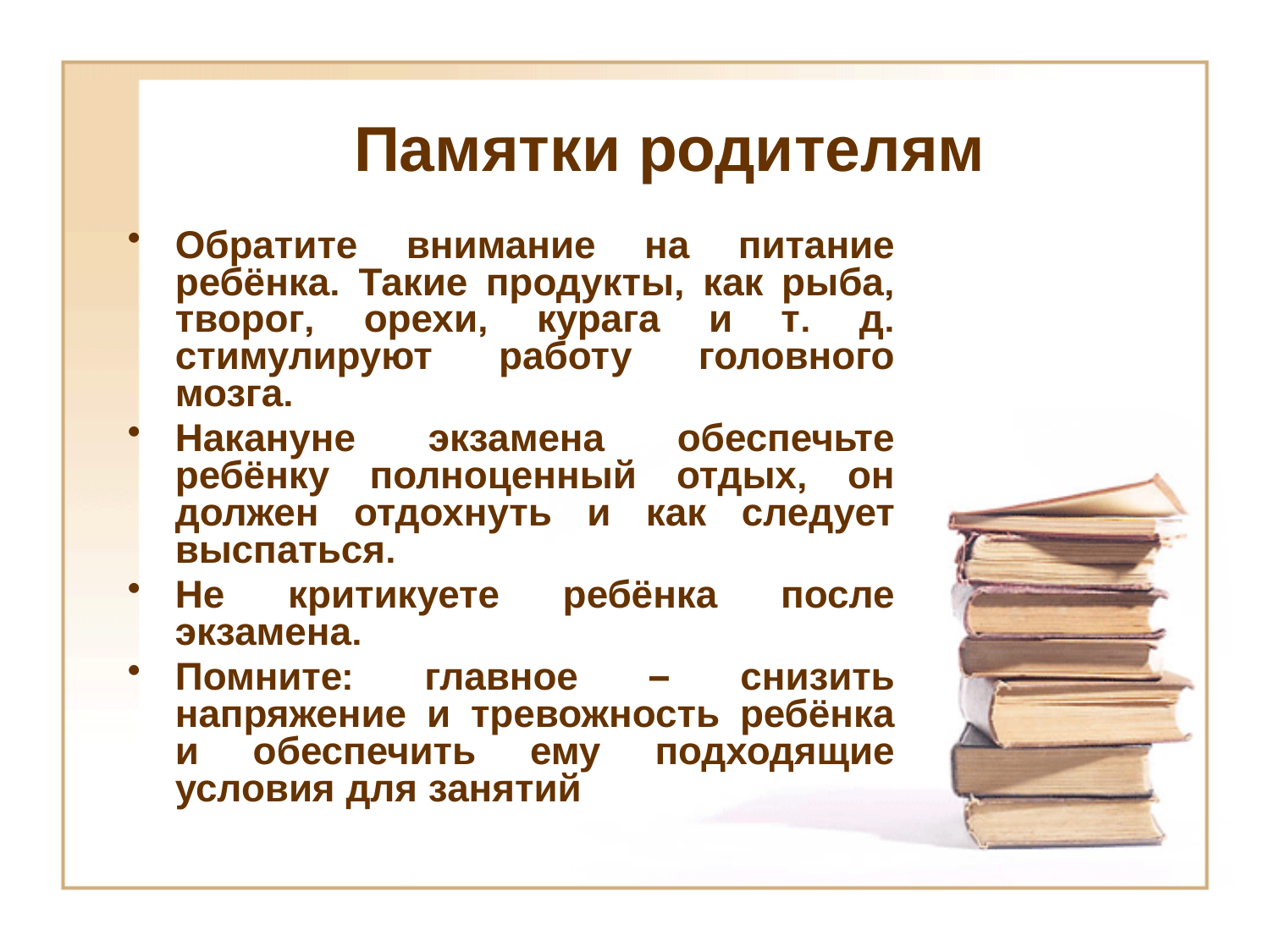

# Памятки родителям
Обратите внимание на питание ребёнка. Такие продукты, как рыба, творог, орехи, курага и т. д. стимулируют работу головного мозга.
Накануне экзамена обеспечьте ребёнку полноценный отдых, он должен отдохнуть и как следует выспаться.
Не критикуете ребёнка после экзамена.
Помните: главное – снизить напряжение и тревожность ребёнка и обеспечить ему подходящие условия для занятий